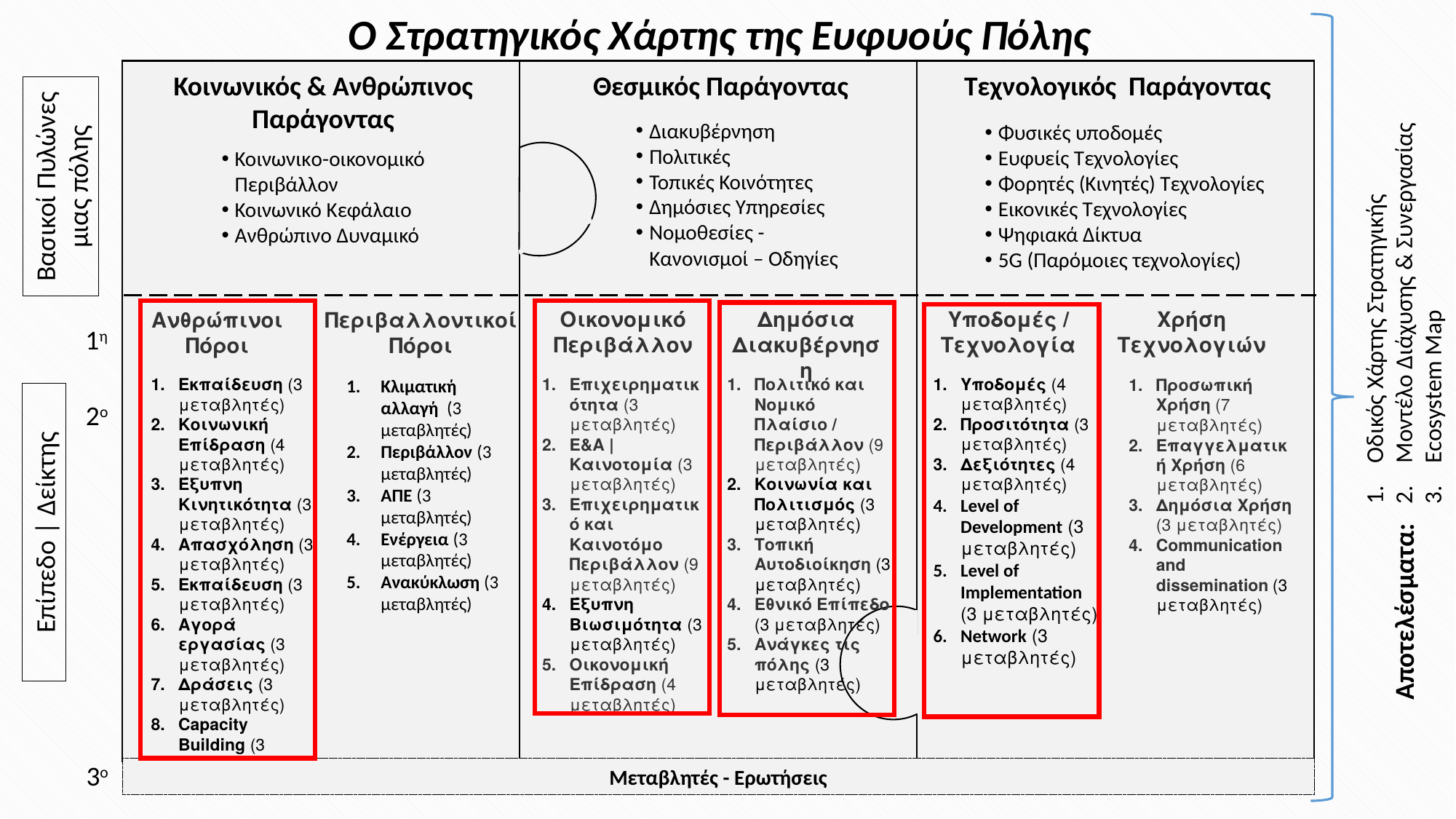

Ο Στρατηγικός Χάρτης της Ευφυούς Πόλης

Κοινωνικός & Ανθρώπινος Παράγοντας
Θεσμικός Παράγοντας
Τεχνολογικός  Παράγοντας
Διακυβέρνηση
Πολιτικές
Τοπικές Κοινότητες
Δημόσιες Υπηρεσίες
Νομοθεσίες - Κανονισμοί – Οδηγίες
Φυσικές υποδομές
Ευφυείς Τεχνολογίες
Φορητές (Κινητές) Τεχνολογίες
Εικονικές Τεχνολογίες
Ψηφιακά Δίκτυα
5G (Παρόμοιες τεχνολογίες)
Κοινωνικo-οικονομικό Περιβάλλον
Κοινωνικό Κεφάλαιο
Ανθρώπινο Δυναμικό
Βασικοί Πυλώνες μιας πόλης
Οδικός Χάρτης Στρατηγικής
Μοντέλο Διάχυσης & Συνεργασίας
Ecosystem Map

Οικονομικό
Περιβάλλον
Δημόσια Διακυβέρνηση
Χρήση
Τεχνολογιών

Υποδομές /
Τεχνολογία
Ανθρώπινοι
Πόροι
Περιβαλλοντικοί
Πόροι

1η
Υποδομές (4 μεταβλητές)
Προσιτότητα (3 μεταβλητές)
Δεξιότητες (4 μεταβλητές)
Level of Development (3 μεταβλητές)
Level of Implementation (3 μεταβλητές)
Network (3 μεταβλητές)
Επιχειρηματικότητα (3 μεταβλητές)
Ε&Α | Καινοτομία (3 μεταβλητές)
Επιχειρηματικό και Καινοτόμο Περιβάλλον (9 μεταβλητές)
Έξυπνη Βιωσιμότητα (3 μεταβλητές)
Οικονομική Επίδραση (4 μεταβλητές)
Εκπαίδευση (3 μεταβλητές)
Κοινωνική Επίδραση (4 μεταβλητές)
Έξυπνη Κινητικότητα (3 μεταβλητές)
Απασχόληση (3 μεταβλητές)
Εκπαίδευση (3 μεταβλητές)
Αγορά εργασίας (3 μεταβλητές)
Δράσεις (3 μεταβλητές)
Capacity Building (3 μεταβλητές)
Πολιτικό και Νομικό Πλαίσιο / Περιβάλλον (9 μεταβλητές)
Κοινωνία και Πολιτισμός (3 μεταβλητές)
Τοπική Αυτοδιοίκηση (3 μεταβλητές)
Εθνικό Επίπεδο (3 μεταβλητές)
Ανάγκες τις πόλης (3 μεταβλητές)
Κλιματική αλλαγή  (3 μεταβλητές)
Περιβάλλον (3 μεταβλητές)
ΑΠΕ (3 μεταβλητές)
Ενέργεια (3 μεταβλητές)
Ανακύκλωση (3 μεταβλητές)

Προσωπική Χρήση (7 μεταβλητές)
Επαγγελματική Χρήση (6 μεταβλητές)
Δημόσια Χρήση (3 μεταβλητές)
Communication and dissemination (3 μεταβλητές)

2ο
Επίπεδο | Δείκτης
Αποτελέσματα:
3ο
Μεταβλητές - Ερωτήσεις